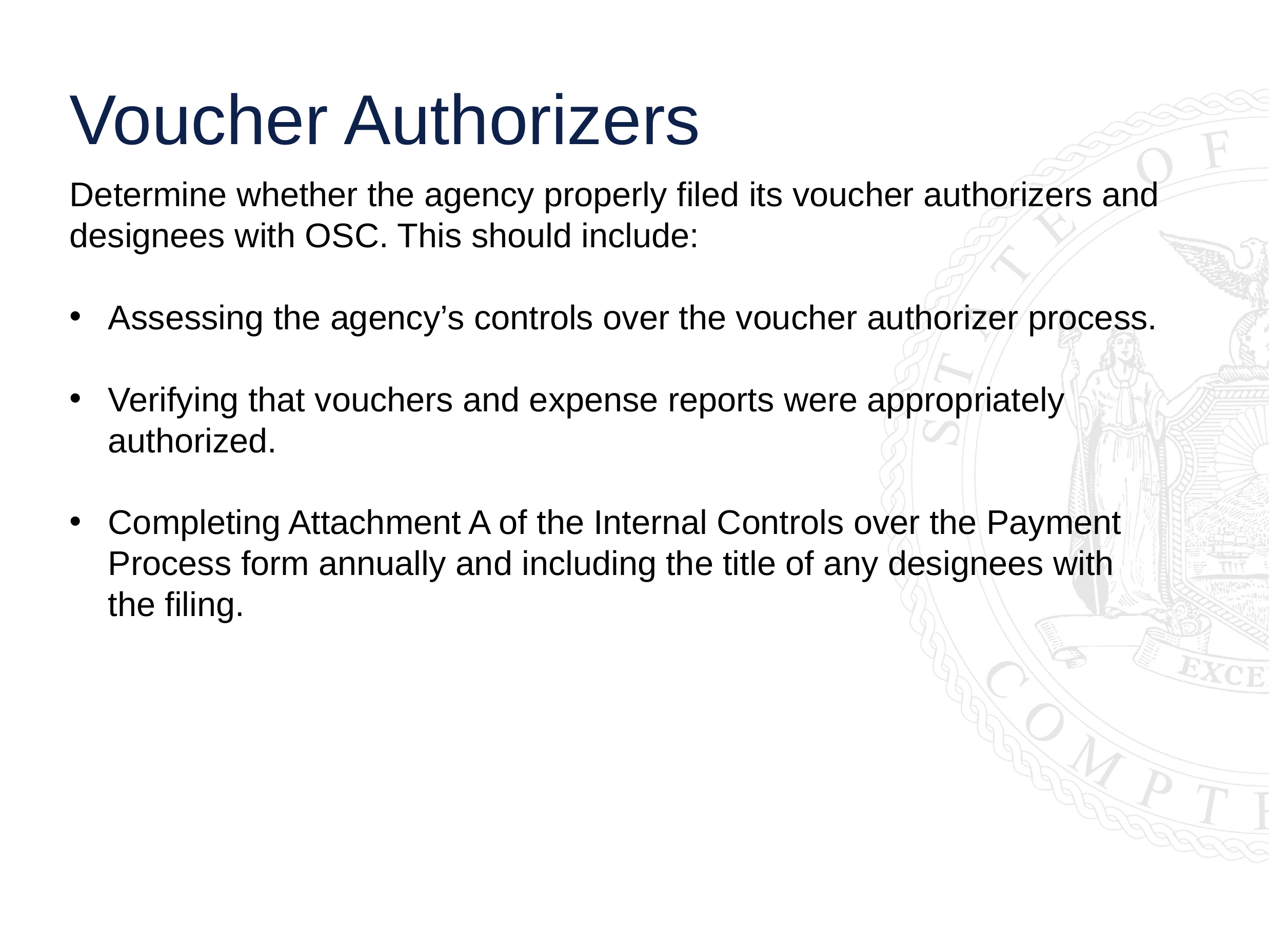

Voucher Authorizers
Determine whether the agency properly filed its voucher authorizers and designees with OSC. This should include:

Assessing the agency’s controls over the voucher authorizer process.

Verifying that vouchers and expense reports were appropriately authorized.

Completing Attachment A of the Internal Controls over the Payment Process form annually and including the title of any designees with the filing.